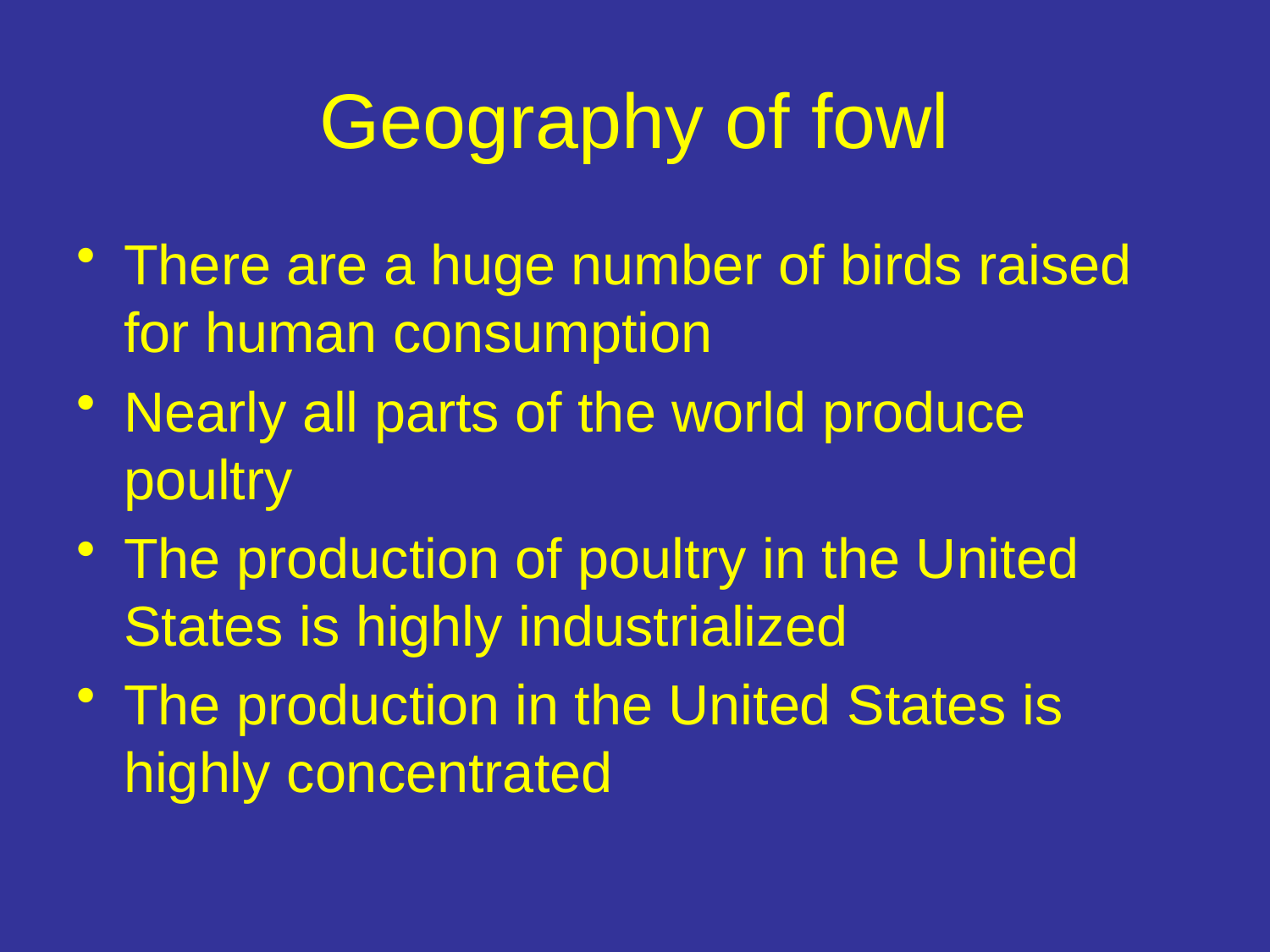

# Geography of fowl
There are a huge number of birds raised for human consumption
Nearly all parts of the world produce poultry
The production of poultry in the United States is highly industrialized
The production in the United States is highly concentrated